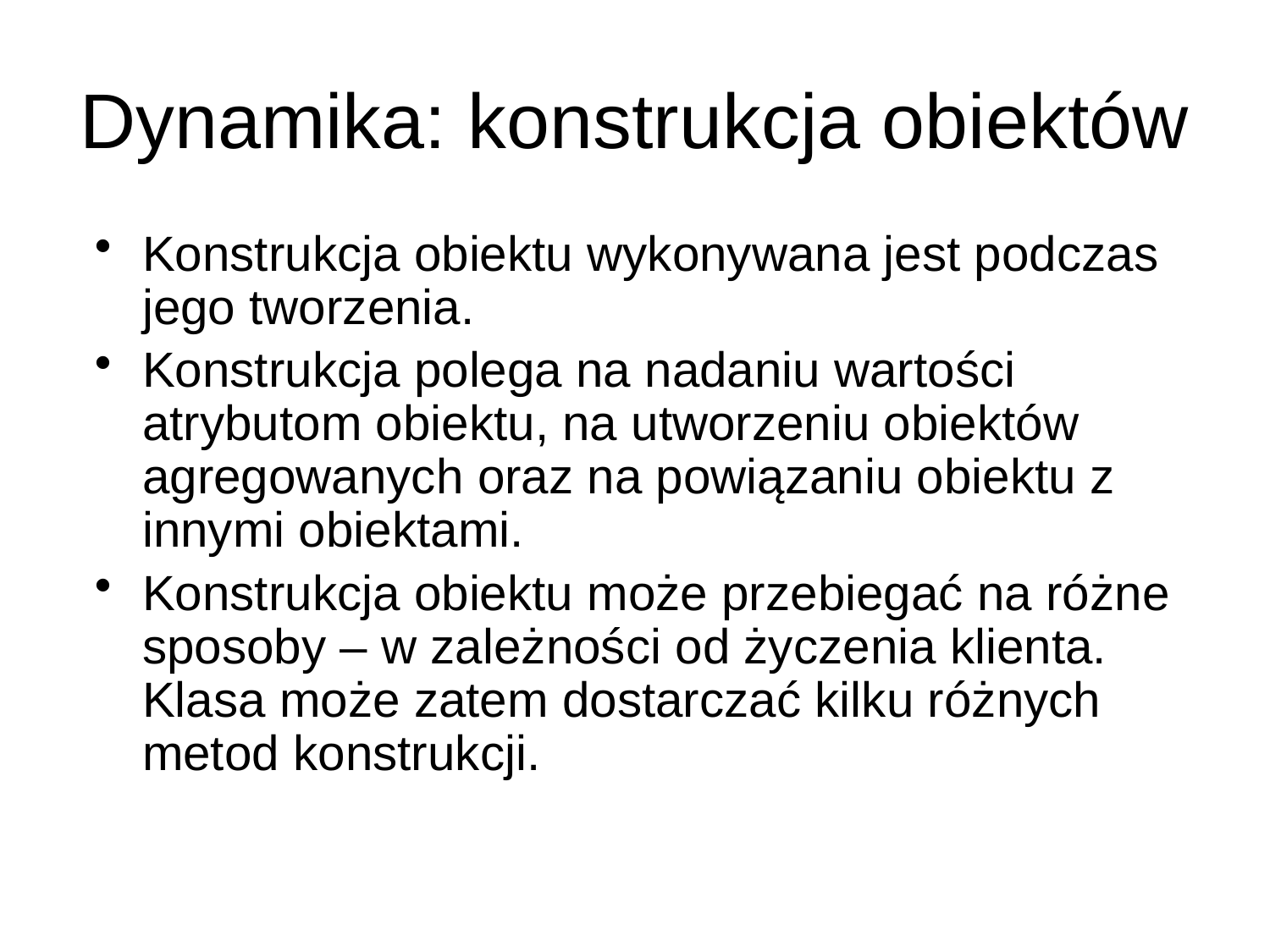

# Dynamika: konstrukcja obiektów
Konstrukcja obiektu wykonywana jest podczas jego tworzenia.
Konstrukcja polega na nadaniu wartości atrybutom obiektu, na utworzeniu obiektów agregowanych oraz na powiązaniu obiektu z innymi obiektami.
Konstrukcja obiektu może przebiegać na różne sposoby – w zależności od życzenia klienta. Klasa może zatem dostarczać kilku różnych metod konstrukcji.